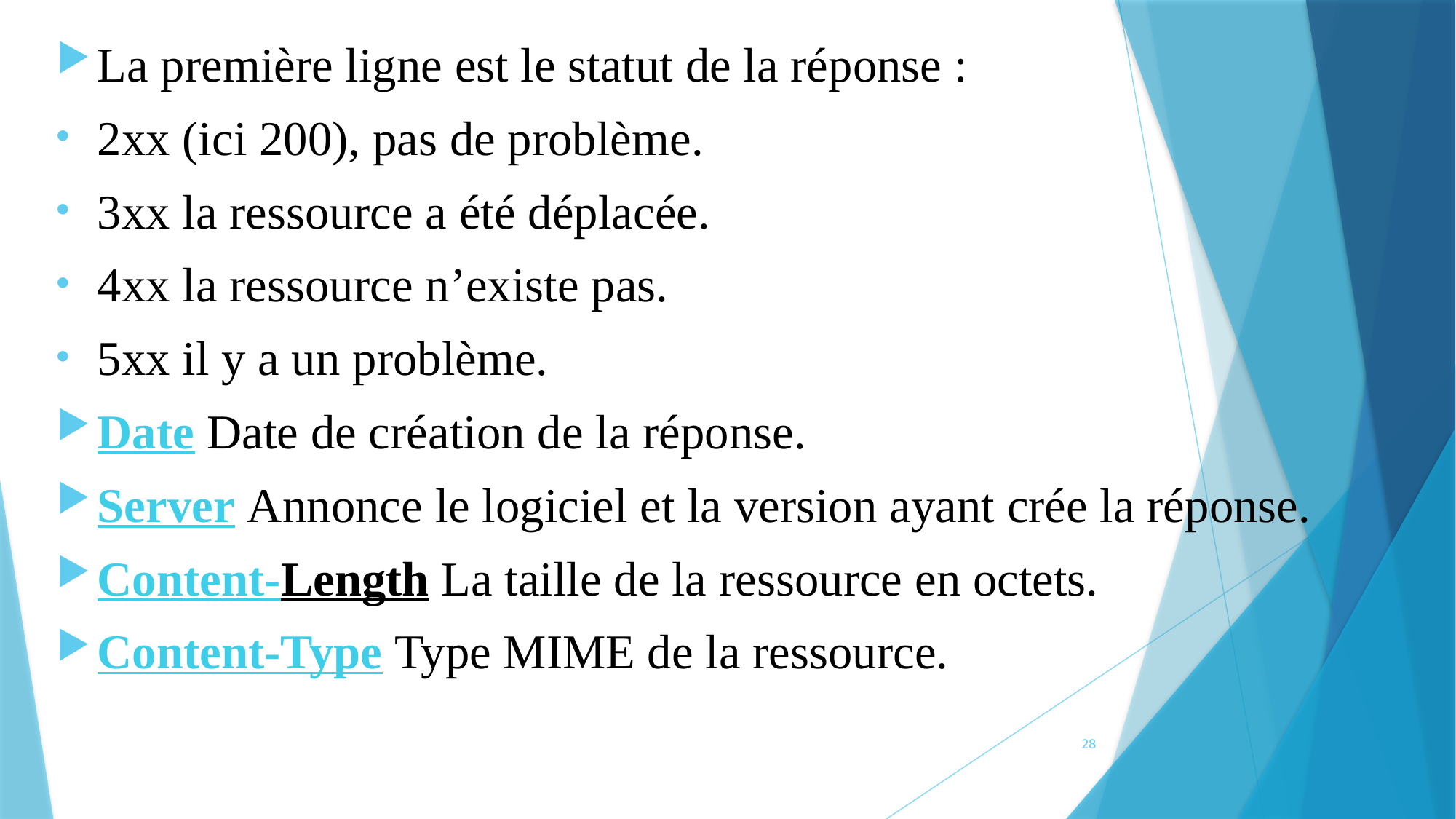

La première ligne est le statut de la réponse :
2xx (ici 200), pas de problème.
3xx la ressource a été déplacée.
4xx la ressource n’existe pas.
5xx il y a un problème.
Date Date de création de la réponse.
Server Annonce le logiciel et la version ayant crée la réponse.
Content-Length La taille de la ressource en octets.
Content-Type Type MIME de la ressource.

28